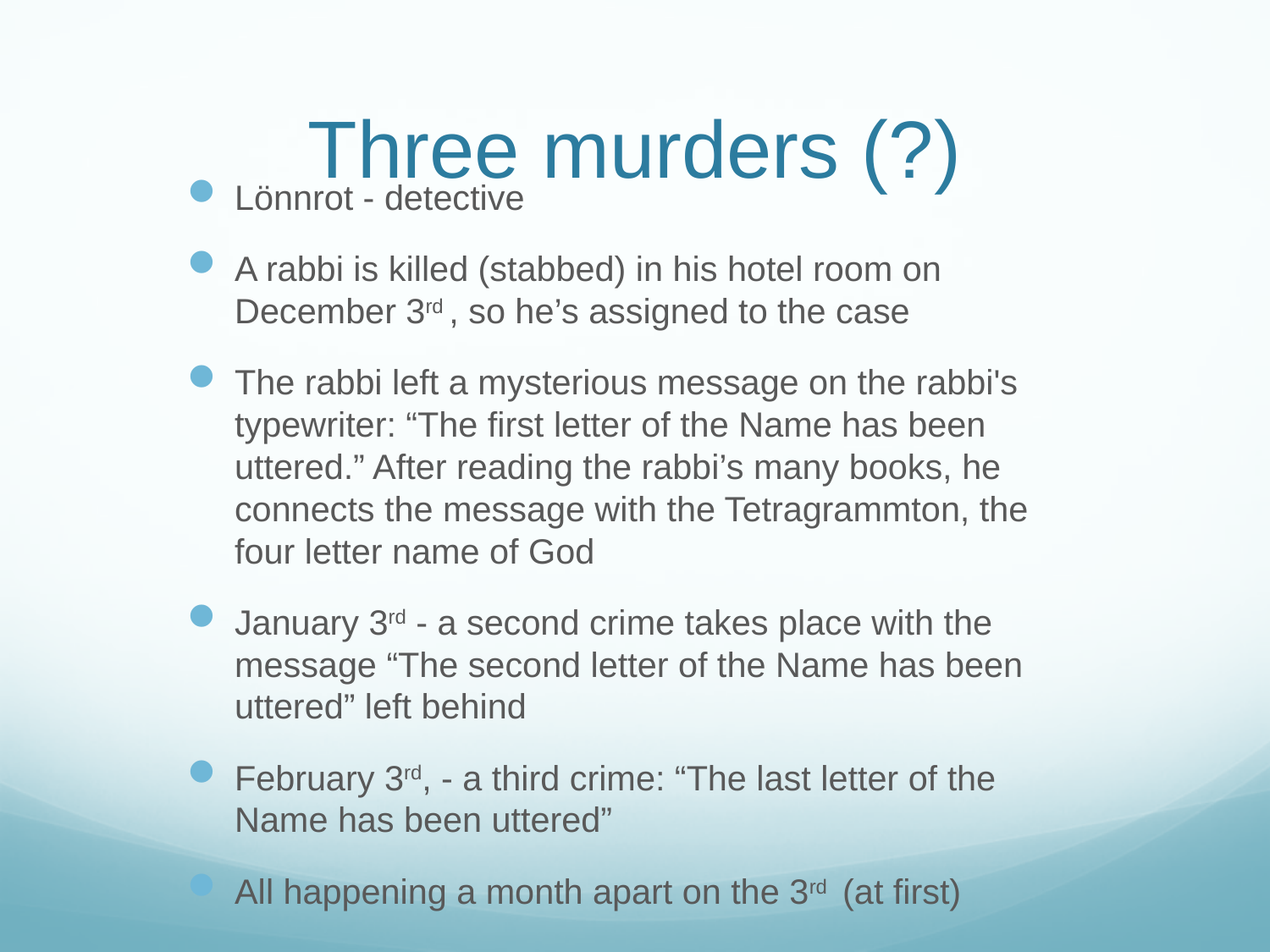

# Three murders (?)
Lönnrot - detective
A rabbi is killed (stabbed) in his hotel room on December 3rd , so he’s assigned to the case
The rabbi left a mysterious message on the rabbi's typewriter: “The first letter of the Name has been uttered.” After reading the rabbi’s many books, he connects the message with the Tetragrammton, the four letter name of God
January 3rd - a second crime takes place with the message “The second letter of the Name has been uttered” left behind
February 3rd, - a third crime: “The last letter of the Name has been uttered”
All happening a month apart on the 3rd  (at first)